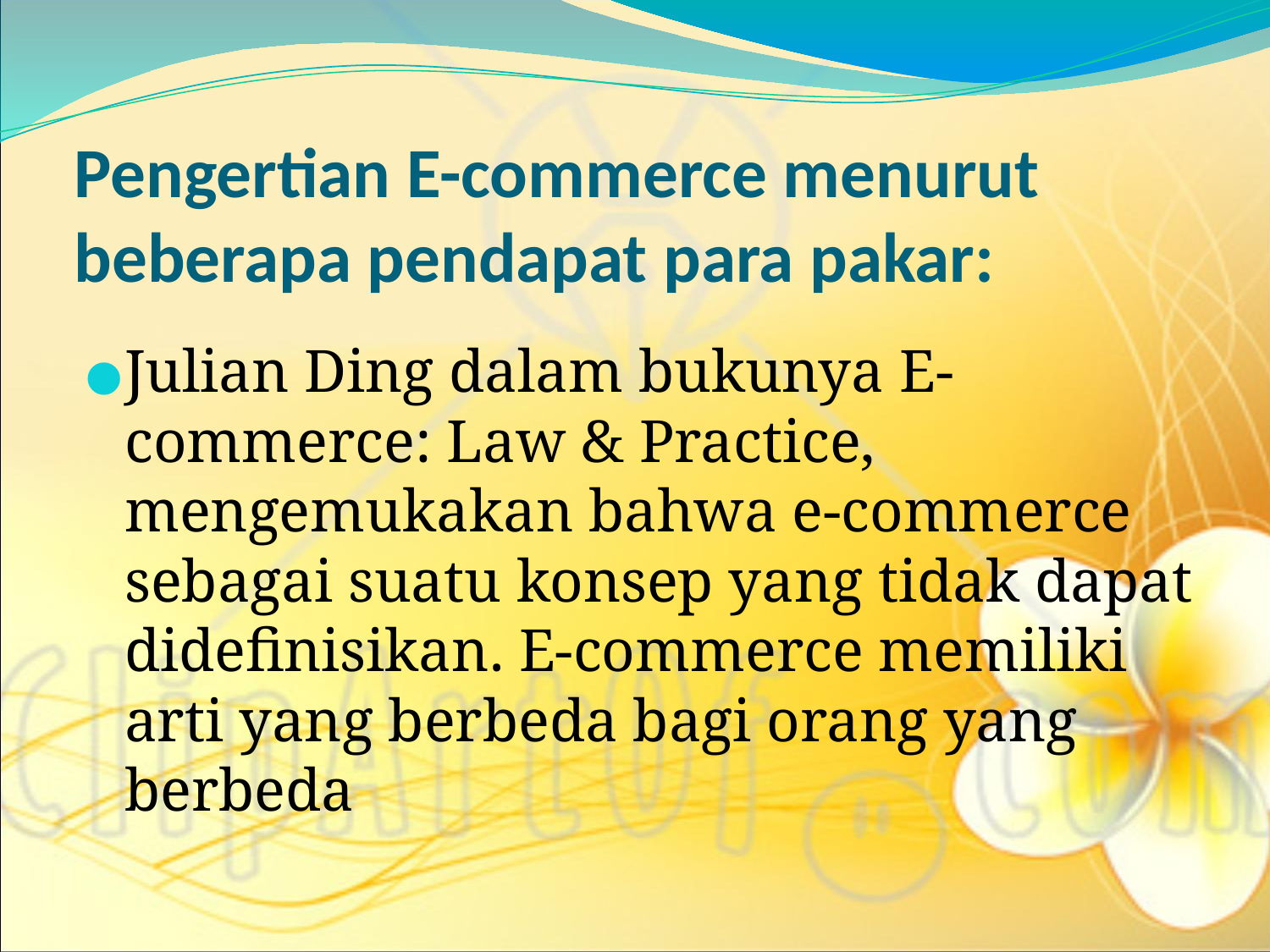

# Pengertian E-commerce menurut beberapa pendapat para pakar:
Julian Ding dalam bukunya E-commerce: Law & Practice, mengemukakan bahwa e-commerce sebagai suatu konsep yang tidak dapat didefinisikan. E-commerce memiliki arti yang berbeda bagi orang yang berbeda